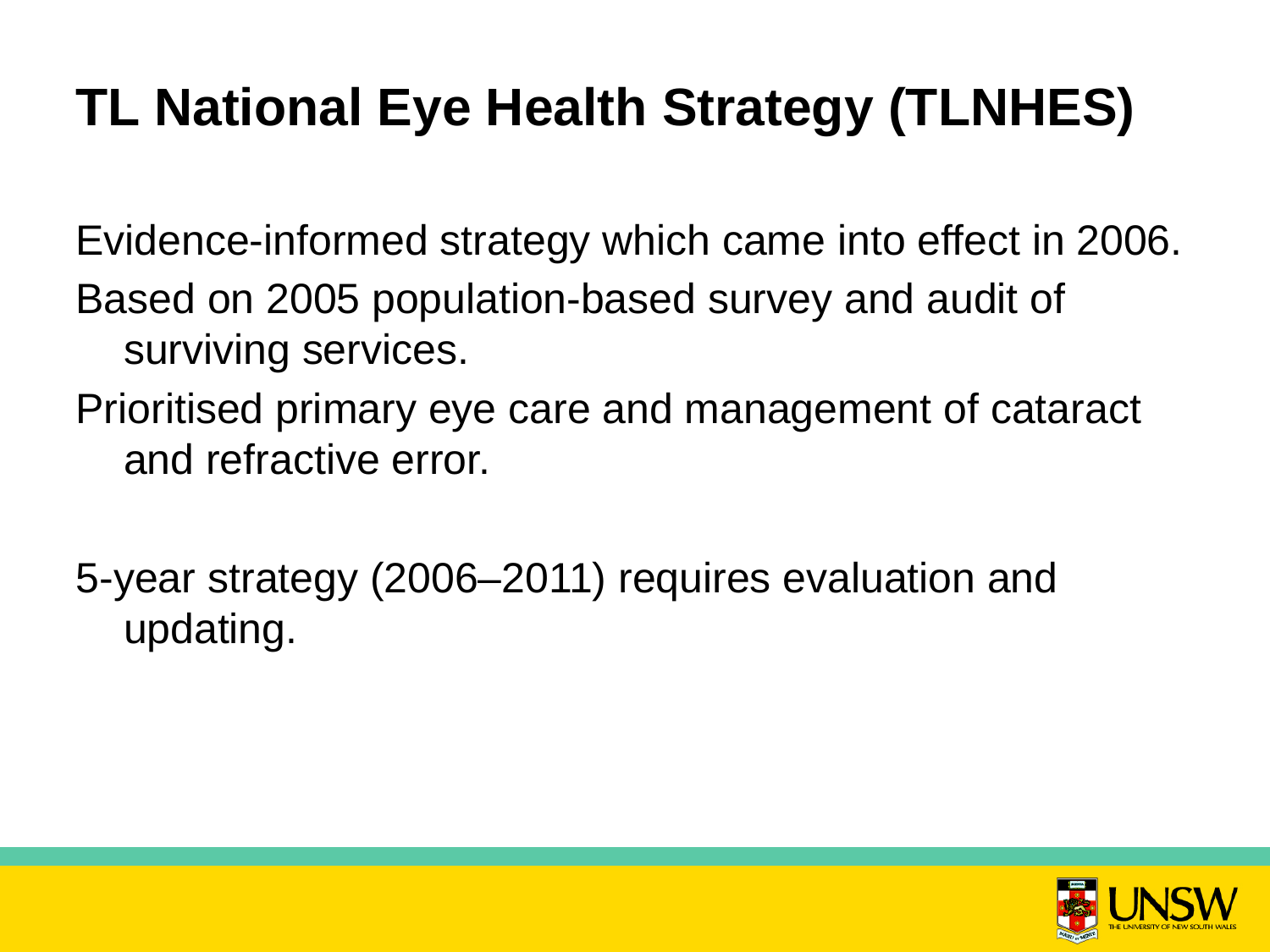

# TL National Eye Health Strategy (TLNHES)
Evidence-informed strategy which came into effect in 2006.
Based on 2005 population-based survey and audit of surviving services.
Prioritised primary eye care and management of cataract and refractive error.

5-year strategy (2006–2011) requires evaluation and updating.